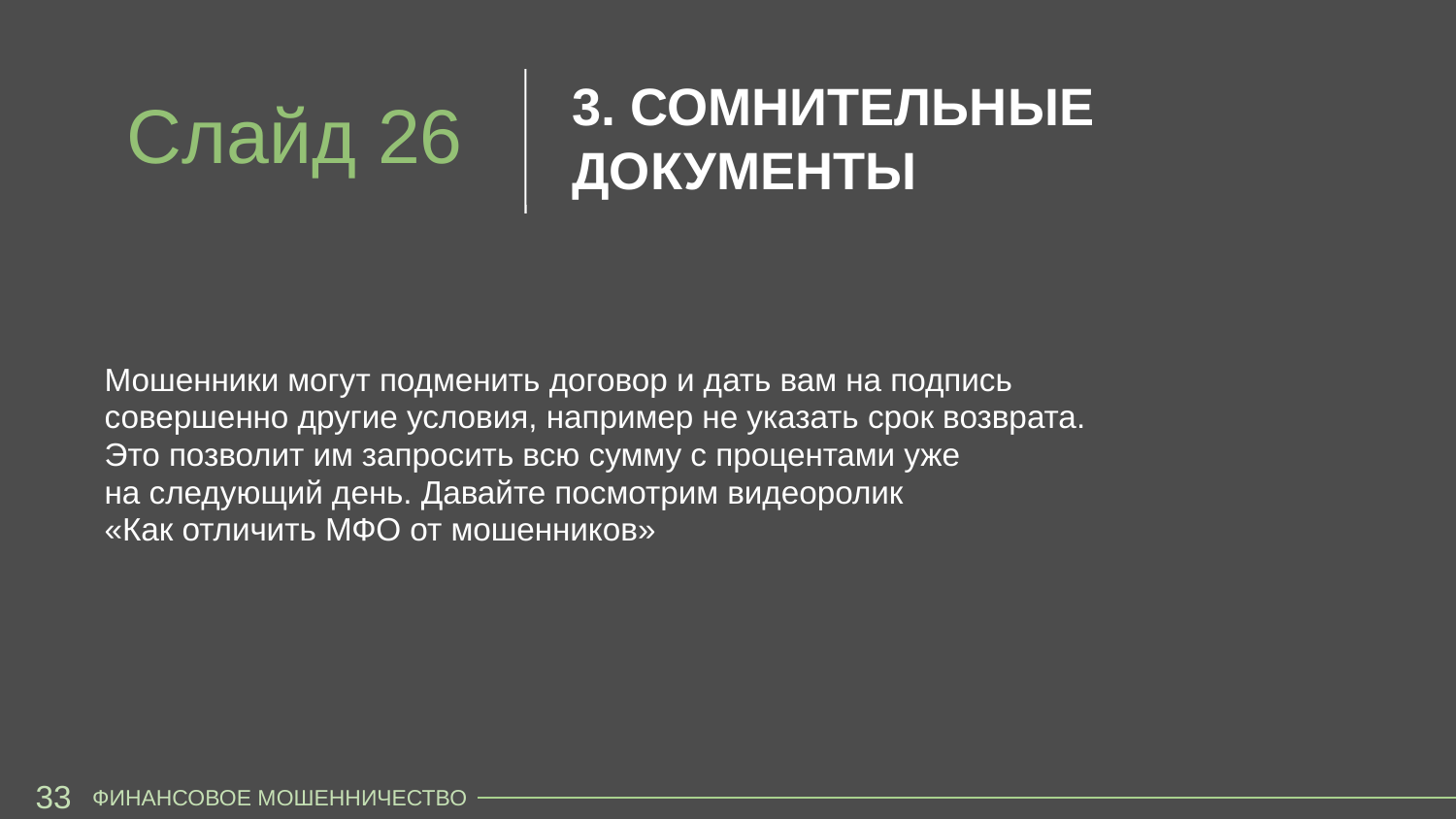

3. СОМНИТЕЛЬНЫЕ ДОКУМЕНТЫ

Слайд 26
Мошенники могут подменить договор и дать вам на подпись
совершенно другие условия, например не указать срок возврата.
Это позволит им запросить всю сумму с процентами уже
на следующий день. Давайте посмотрим видеоролик
«Как отличить МФО от мошенников»
33
ФИНАНСОВОЕ МОШЕННИЧЕСТВО